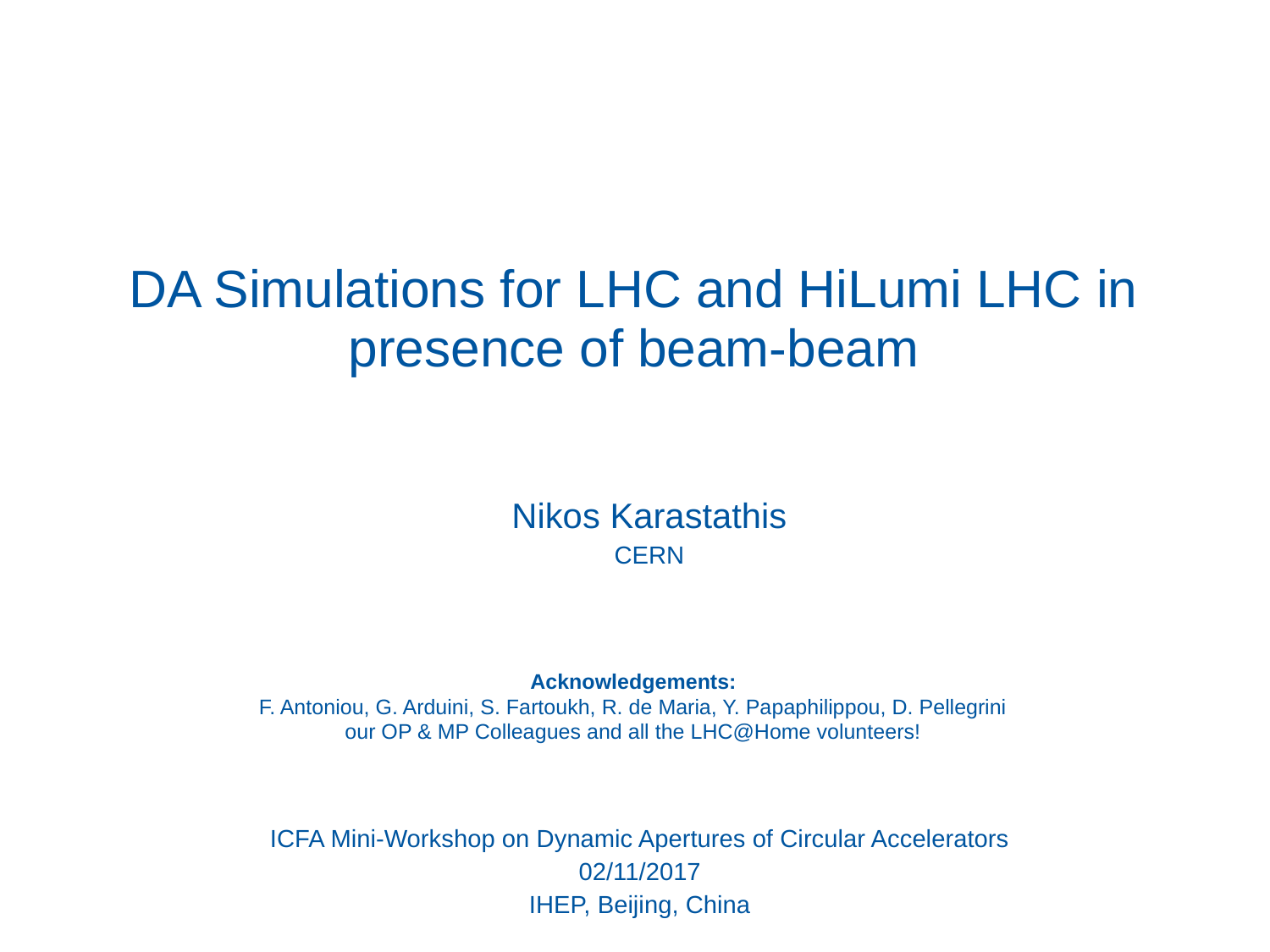

# DA Simulations for LHC and HiLumi LHC in presence of beam-beam
Nikos Karastathis
CERN
Acknowledgements:
F. Antoniou, G. Arduini, S. Fartoukh, R. de Maria, Y. Papaphilippou, D. Pellegrini
our OP & MP Colleagues and all the LHC@Home volunteers!
ICFA Mini-Workshop on Dynamic Apertures of Circular Accelerators
02/11/2017
IHEP, Beijing, China